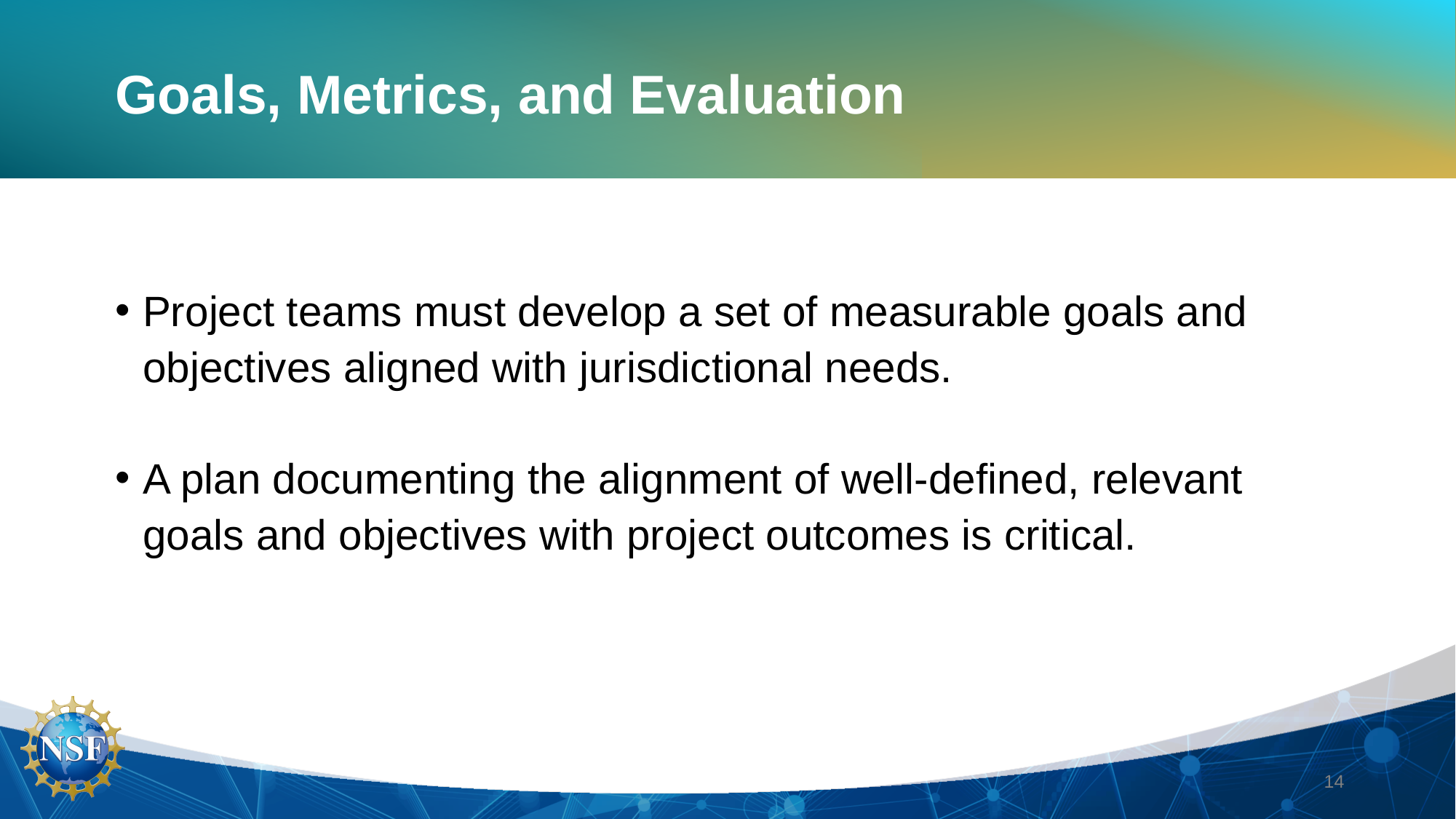

# Goals, Metrics, and Evaluation
Project teams must develop a set of measurable goals and objectives aligned with jurisdictional needs.

A plan documenting the alignment of well-defined, relevant goals and objectives with project outcomes is critical.
14